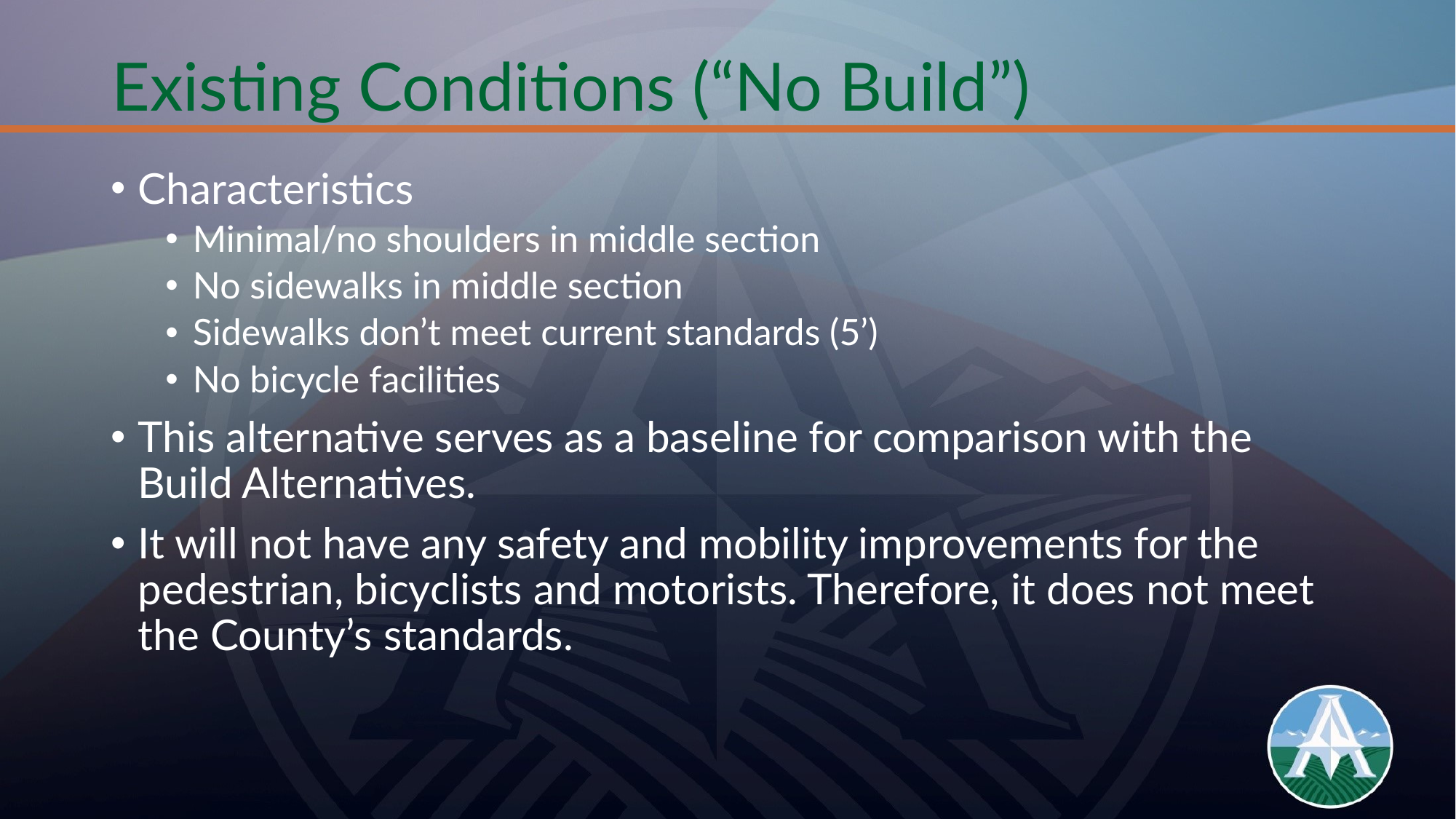

# Existing Conditions (“No Build”)
Characteristics
Minimal/no shoulders in middle section
No sidewalks in middle section
Sidewalks don’t meet current standards (5’)
No bicycle facilities
This alternative serves as a baseline for comparison with the Build Alternatives.
It will not have any safety and mobility improvements for the pedestrian, bicyclists and motorists. Therefore, it does not meet the County’s standards.